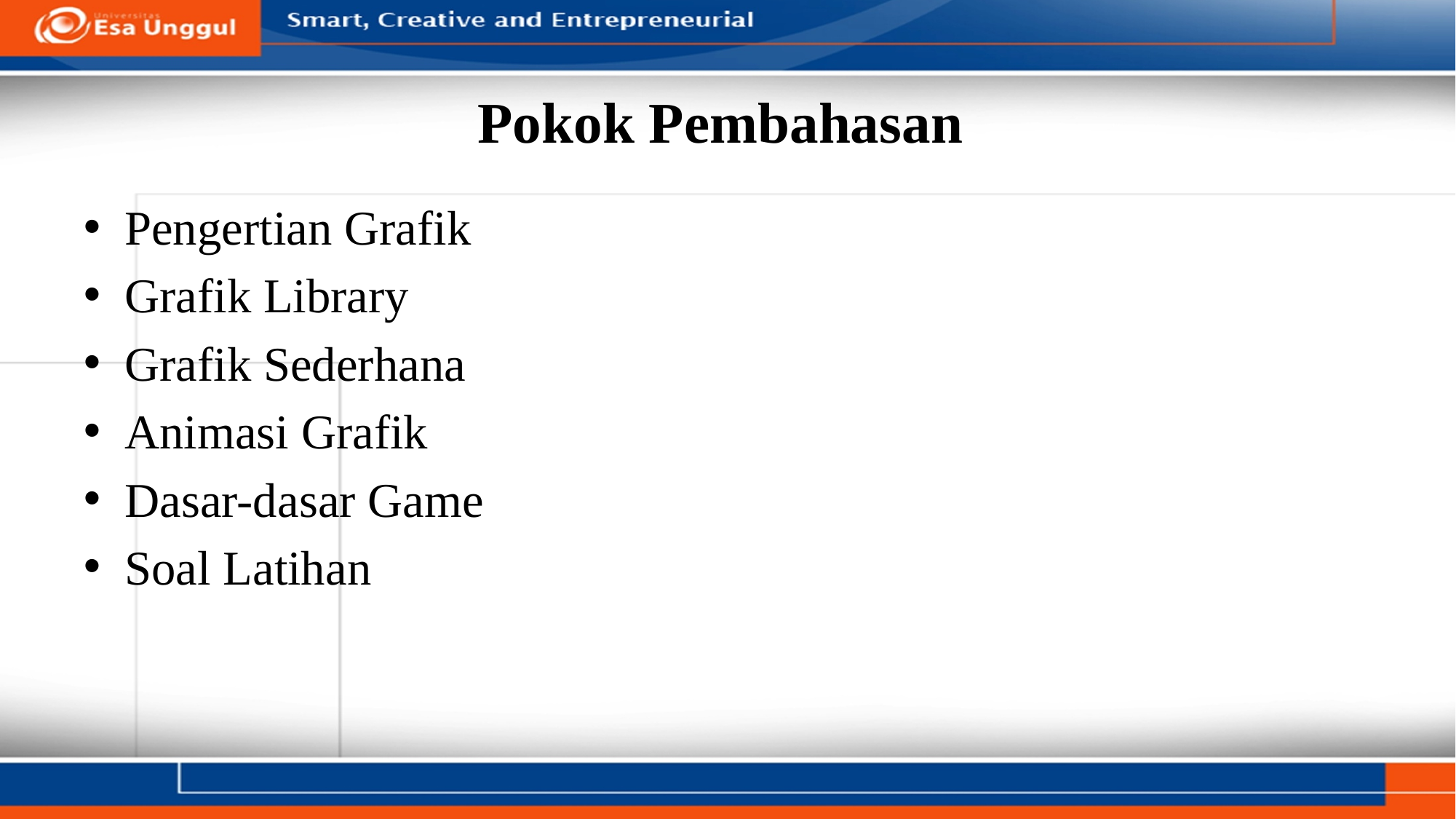

# Pokok Pembahasan
Pengertian Grafik
Grafik Library
Grafik Sederhana
Animasi Grafik
Dasar-dasar Game
Soal Latihan